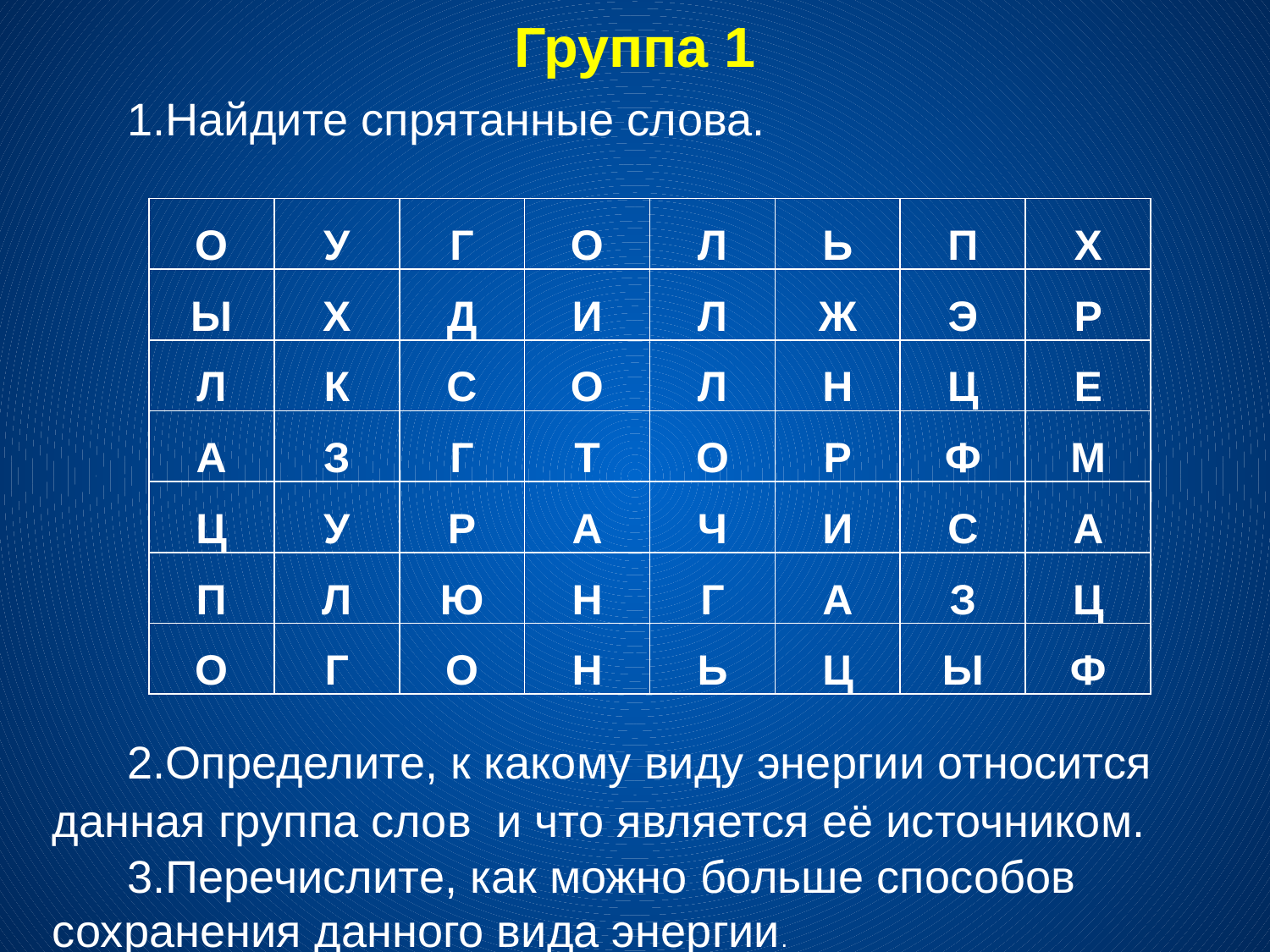

# Группа 1
Найдите спрятанные слова.

Определите, к какому виду энергии относится данная группа слов  и что является её источником.
Перечислите, как можно больше способов сохранения данного вида энергии.
| О | У | Г | О | Л | Ь | П | Х |
| --- | --- | --- | --- | --- | --- | --- | --- |
| Ы | Х | Д | И | Л | Ж | Э | Р |
| Л | К | С | О | Л | Н | Ц | Е |
| А | З | Г | Т | О | Р | Ф | М |
| Ц | У | Р | А | Ч | И | С | А |
| П | Л | Ю | Н | Г | А | З | Ц |
| О | Г | О | Н | Ь | Ц | Ы | Ф |